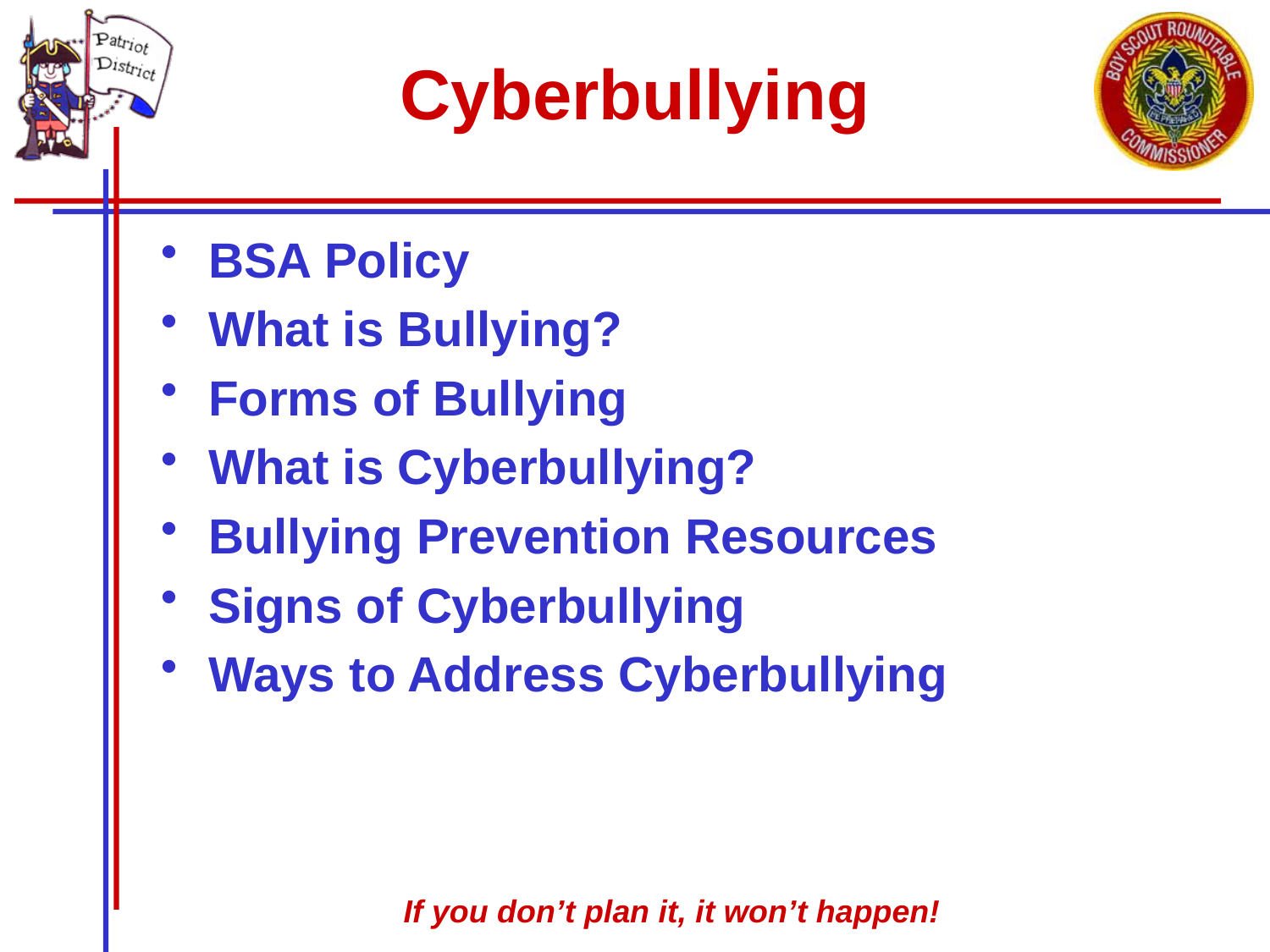

# Cyberbullying
BSA Policy
What is Bullying?
Forms of Bullying
What is Cyberbullying?
Bullying Prevention Resources
Signs of Cyberbullying
Ways to Address Cyberbullying